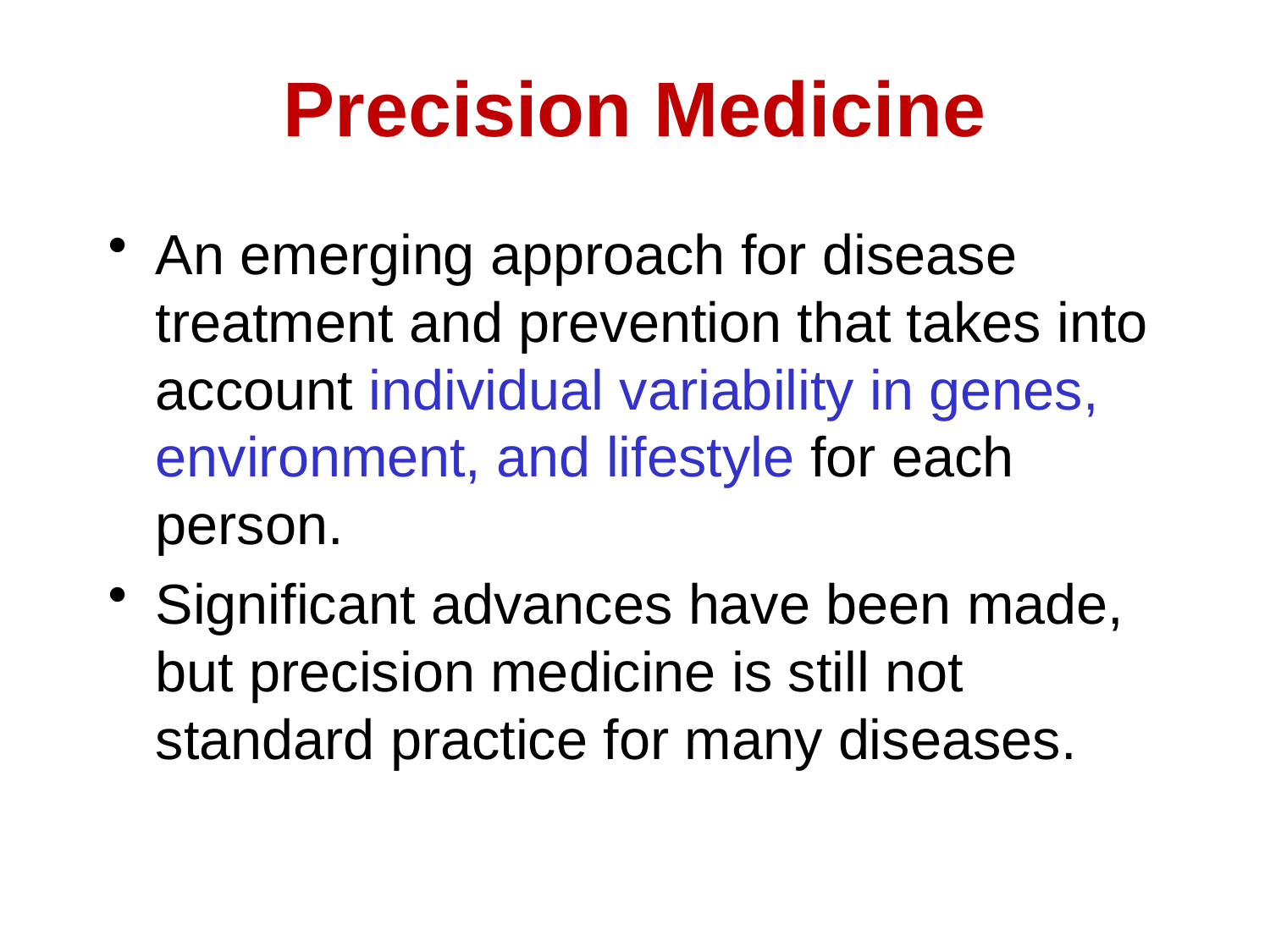

Precision Medicine
An emerging approach for disease treatment and prevention that takes into account individual variability in genes, environment, and lifestyle for each person.
Significant advances have been made, but precision medicine is still not standard practice for many diseases.